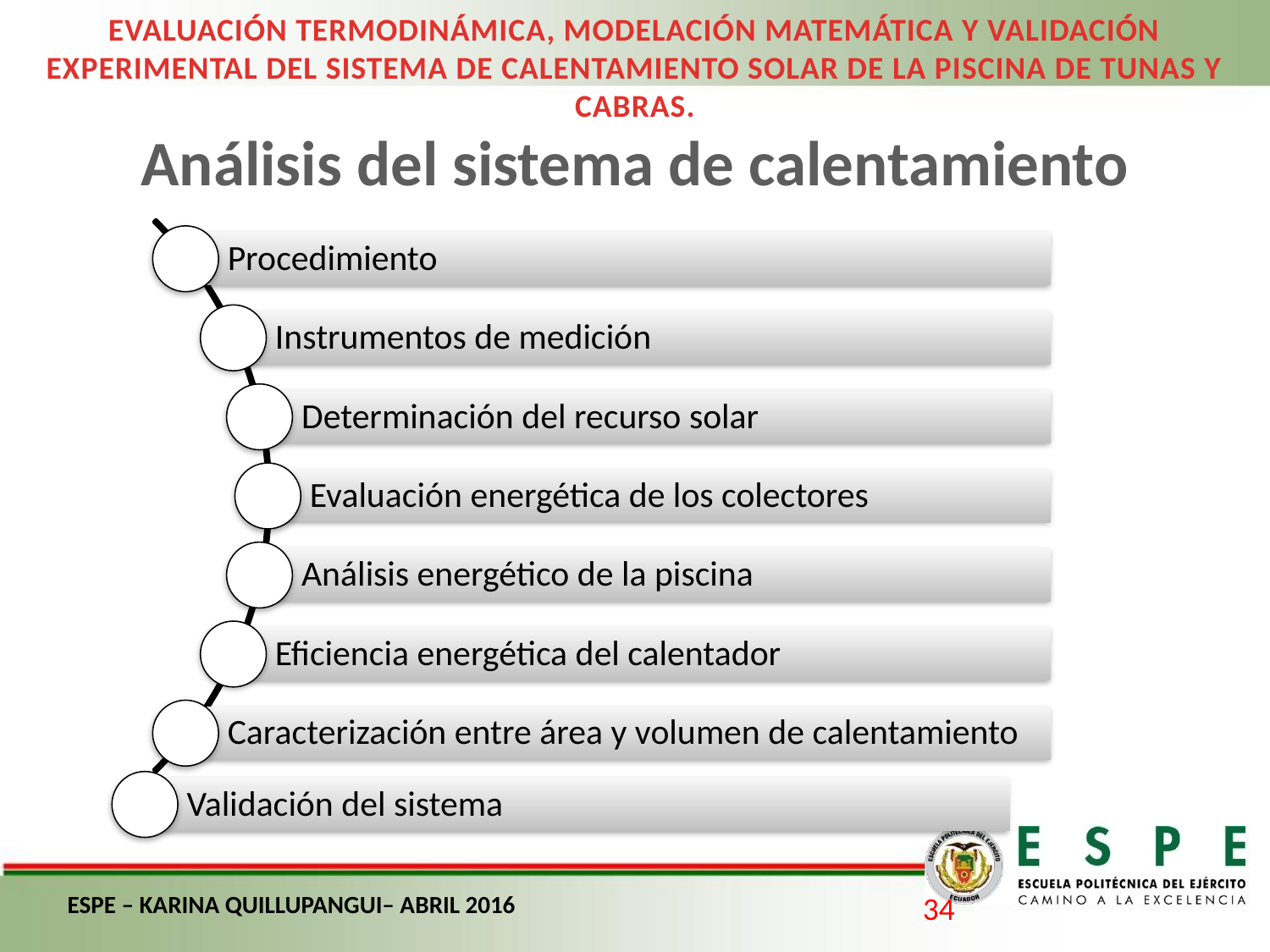

EVALUACIÓN TERMODINÁMICA, MODELACIÓN MATEMÁTICA Y VALIDACIÓN EXPERIMENTAL DEL SISTEMA DE CALENTAMIENTO SOLAR DE LA PISCINA DE TUNAS Y CABRAS.
Análisis del sistema de calentamiento
Procedimiento
Instrumentos de medición
Determinación del recurso solar
Evaluación energética de los colectores
Análisis energético de la piscina
Eficiencia energética del calentador
Caracterización entre área y volumen de calentamiento

Validación del sistema
ESPE – KARINA QUILLUPANGUI– ABRIL 2016
34